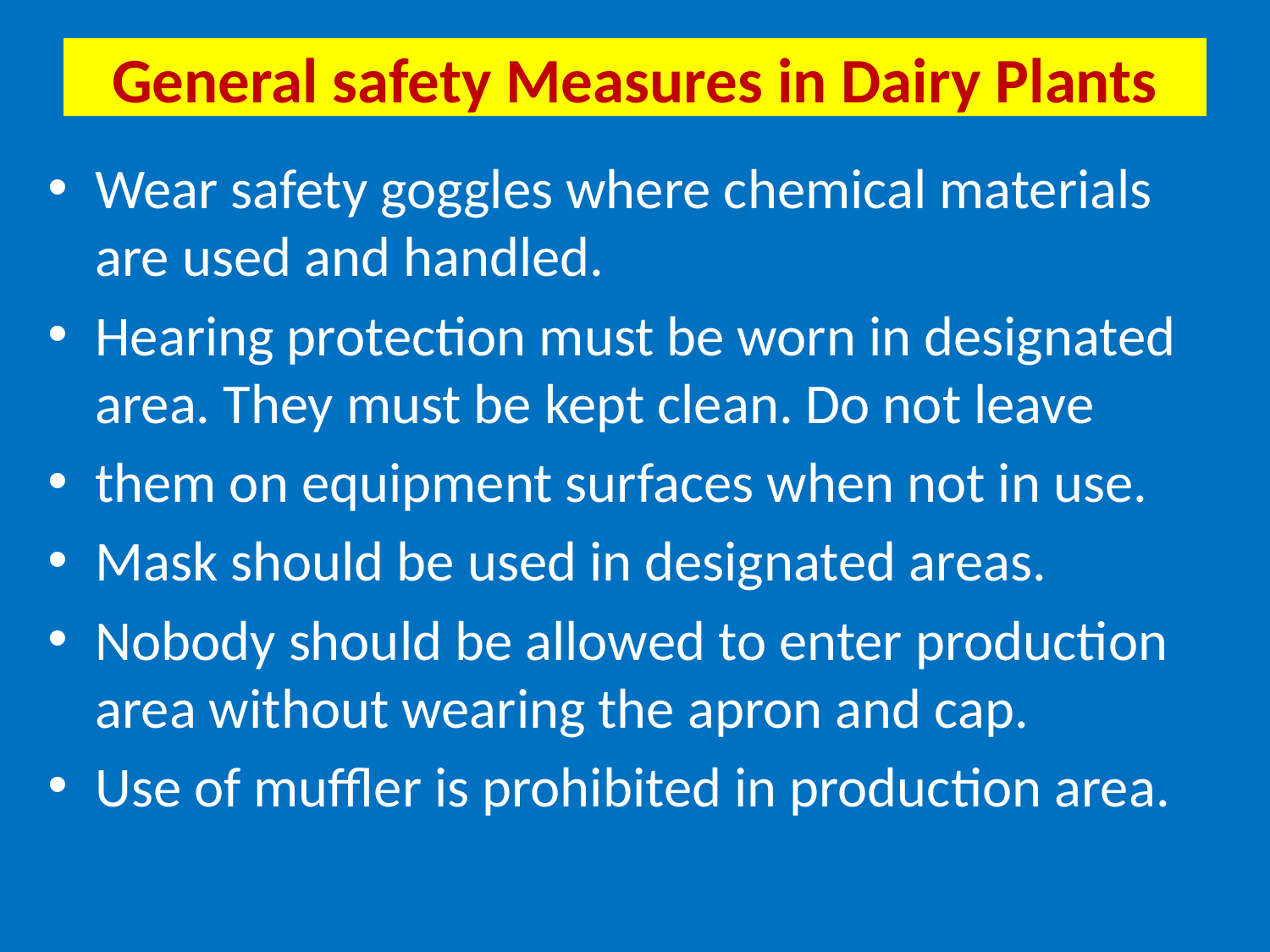

# General safety Measures in Dairy Plants
Wear safety goggles where chemical materials are used and handled.
Hearing protection must be worn in designated area. They must be kept clean. Do not leave
them on equipment surfaces when not in use.
Mask should be used in designated areas.
Nobody should be allowed to enter production area without wearing the apron and cap.
Use of muffler is prohibited in production area.